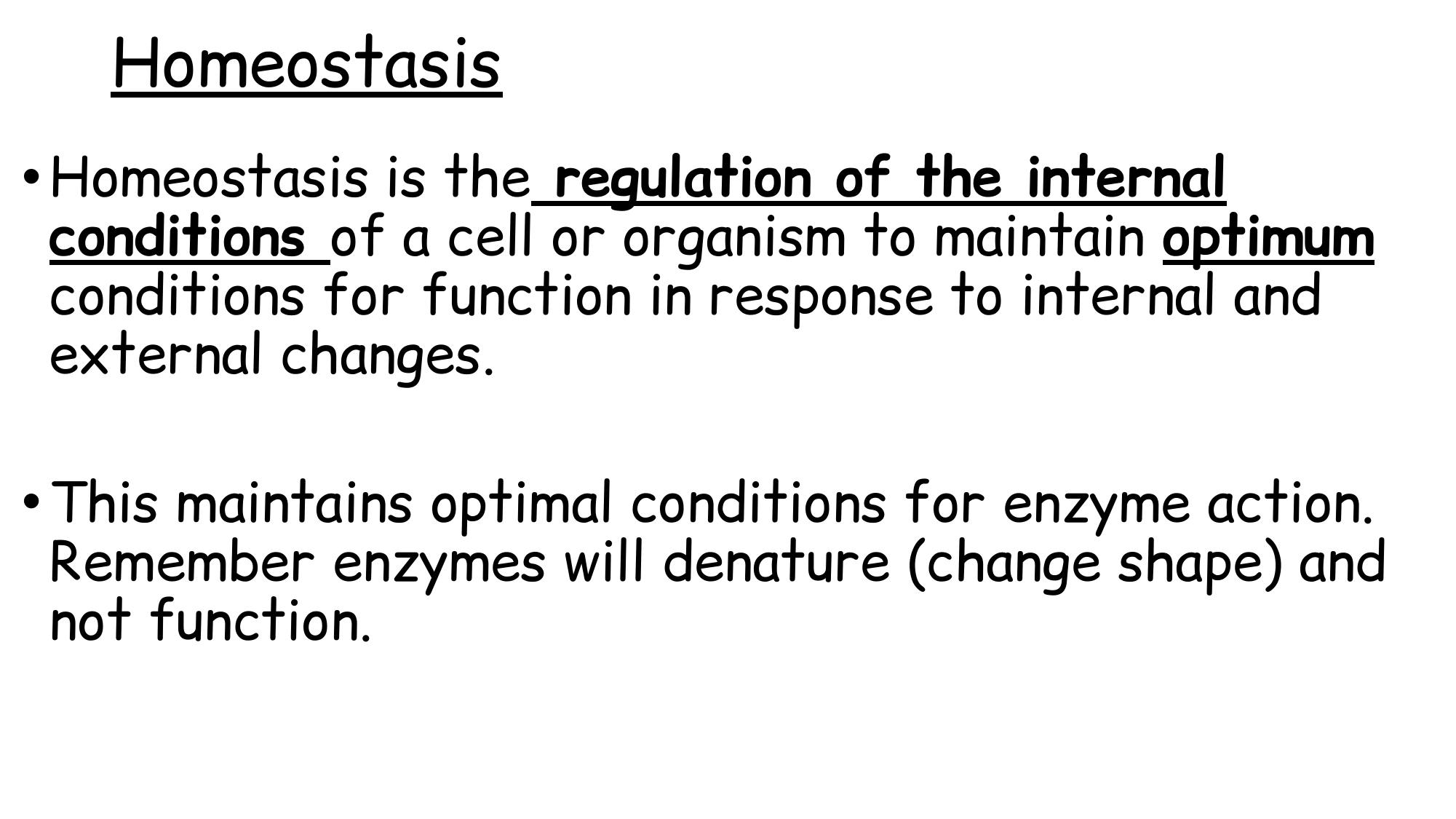

# Homeostasis
Homeostasis is the regulation of the internal conditions of a cell or organism to maintain optimum conditions for function in response to internal and external changes.

This maintains optimal conditions for enzyme action. Remember enzymes will denature (change shape) and not function.